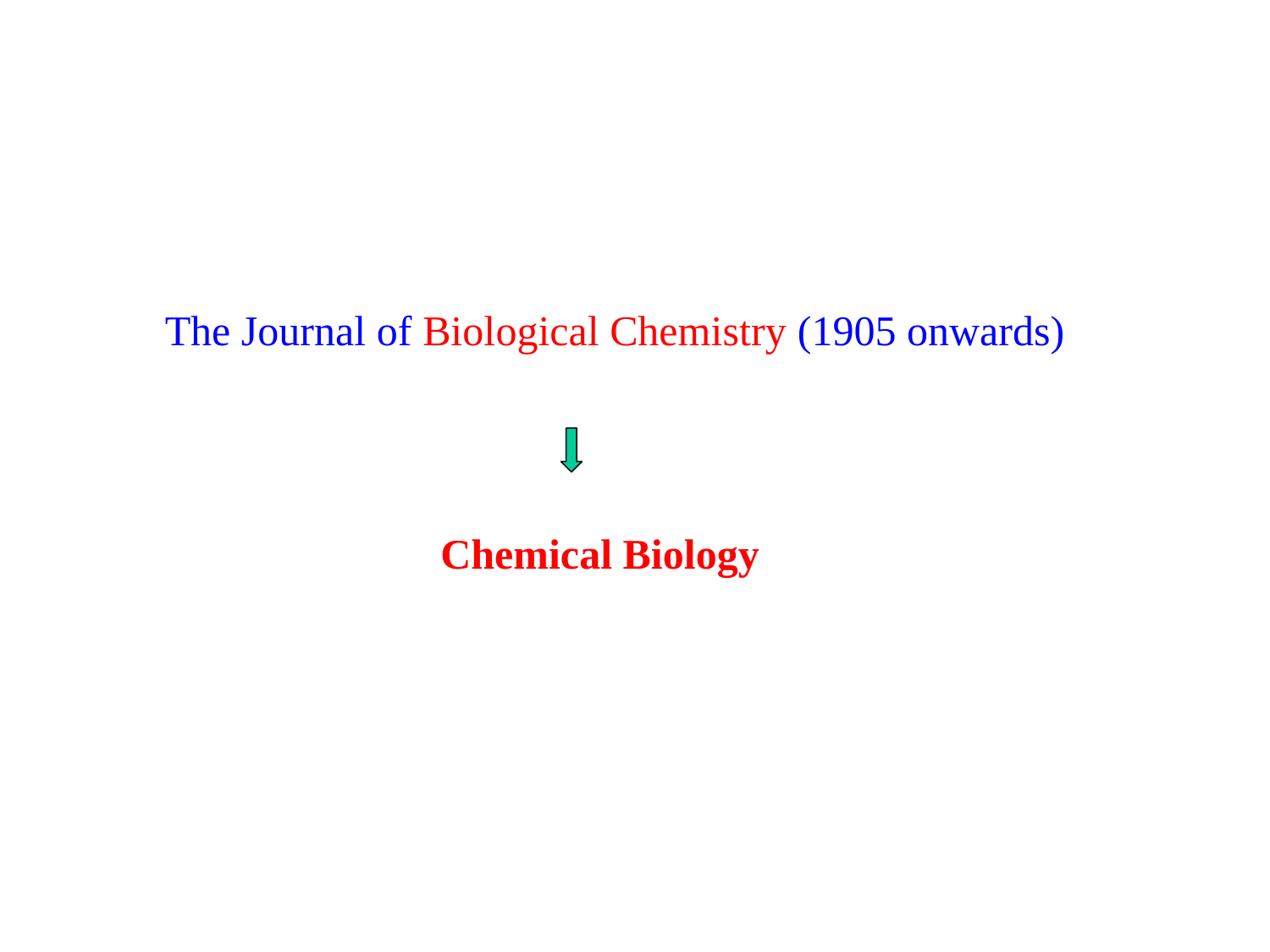

The Journal of Biological Chemistry (1905 onwards)

Chemical Biology